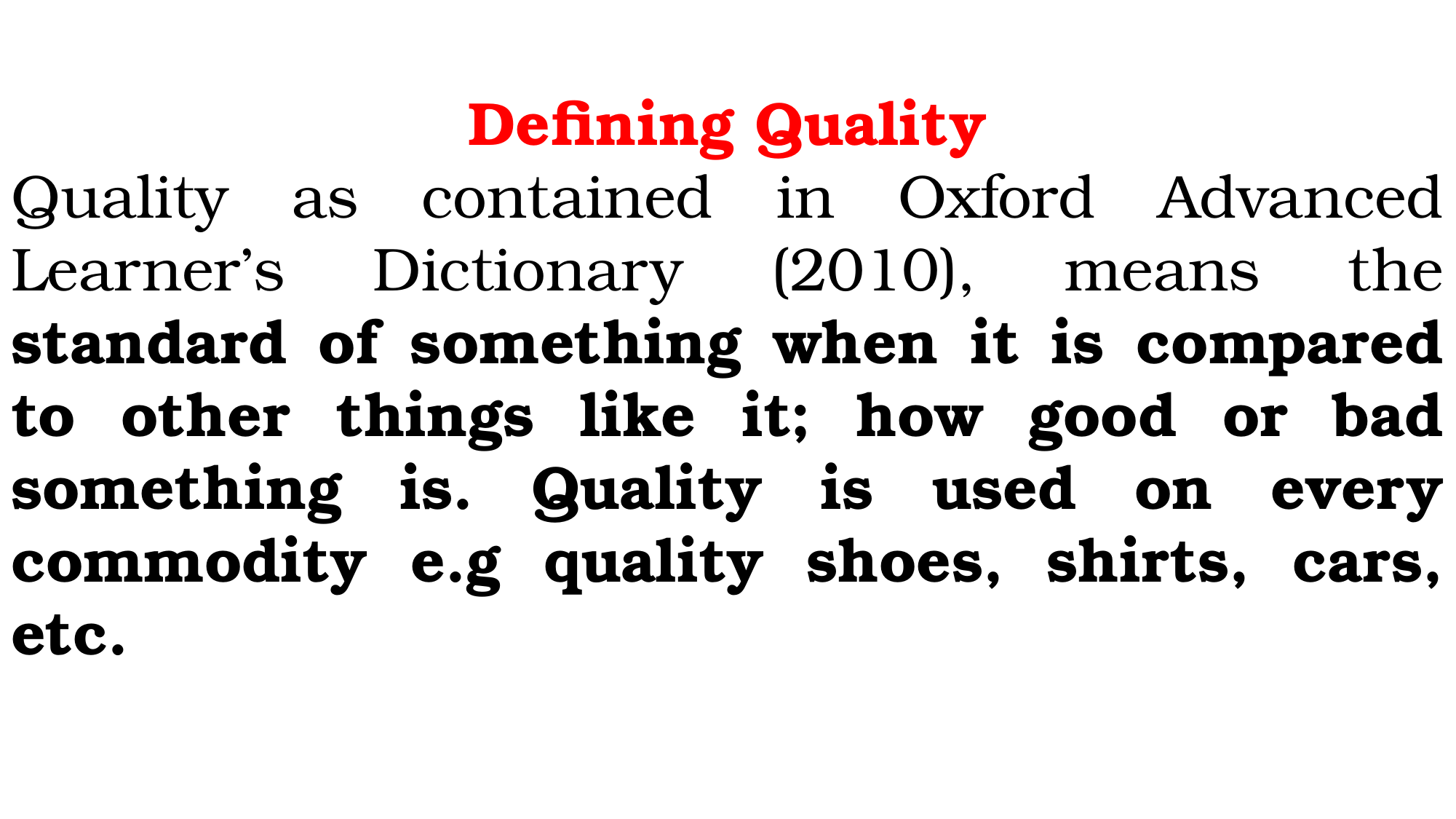

Defining Quality
Quality as contained in Oxford Advanced Learner’s Dictionary (2010), means the standard of something when it is compared to other things like it; how good or bad something is. Quality is used on every commodity e.g quality shoes, shirts, cars, etc.